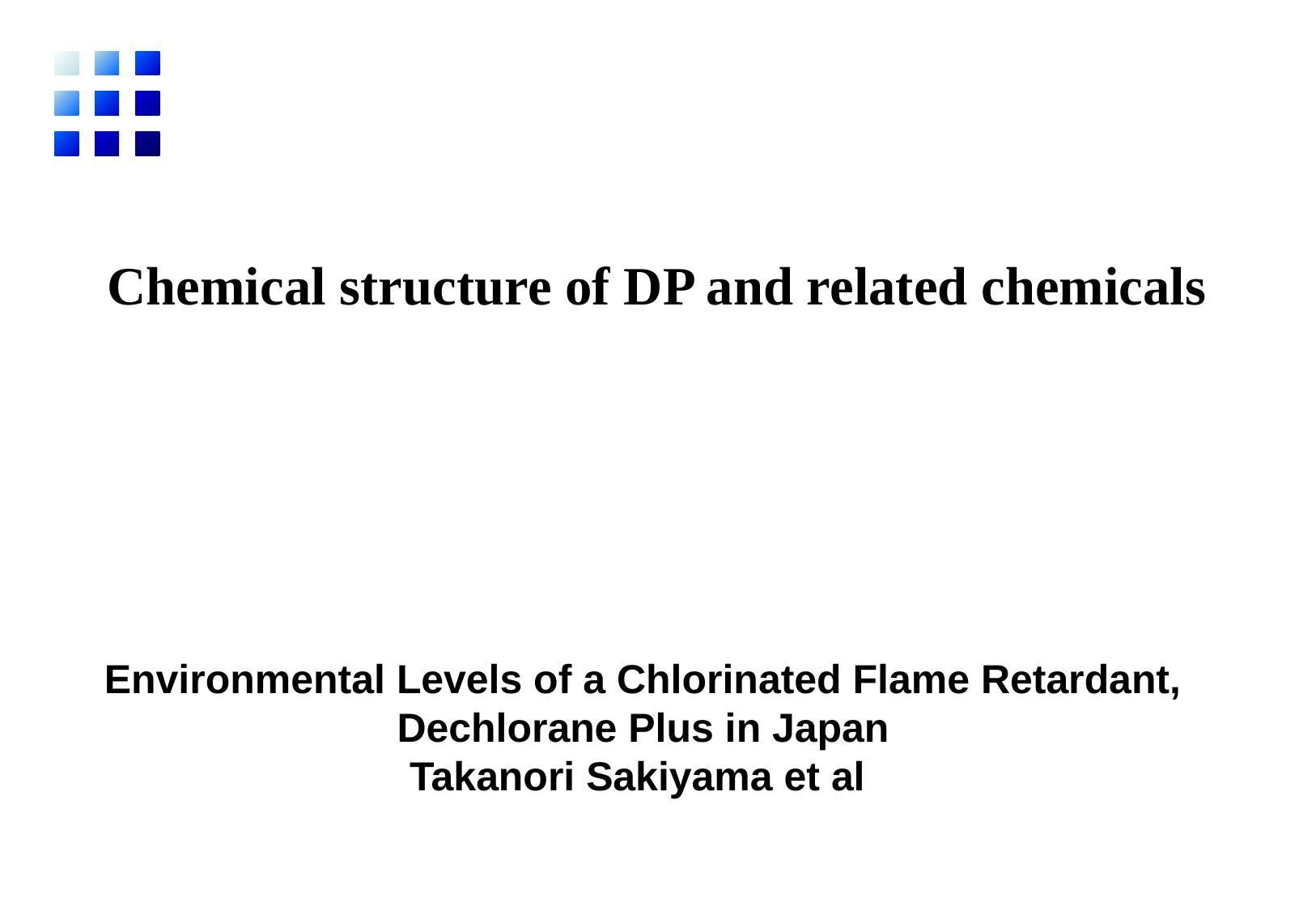

Chemical structure of DP and related chemicals
Environmental Levels of a Chlorinated Flame Retardant, Dechlorane Plus in Japan
Takanori Sakiyama et al